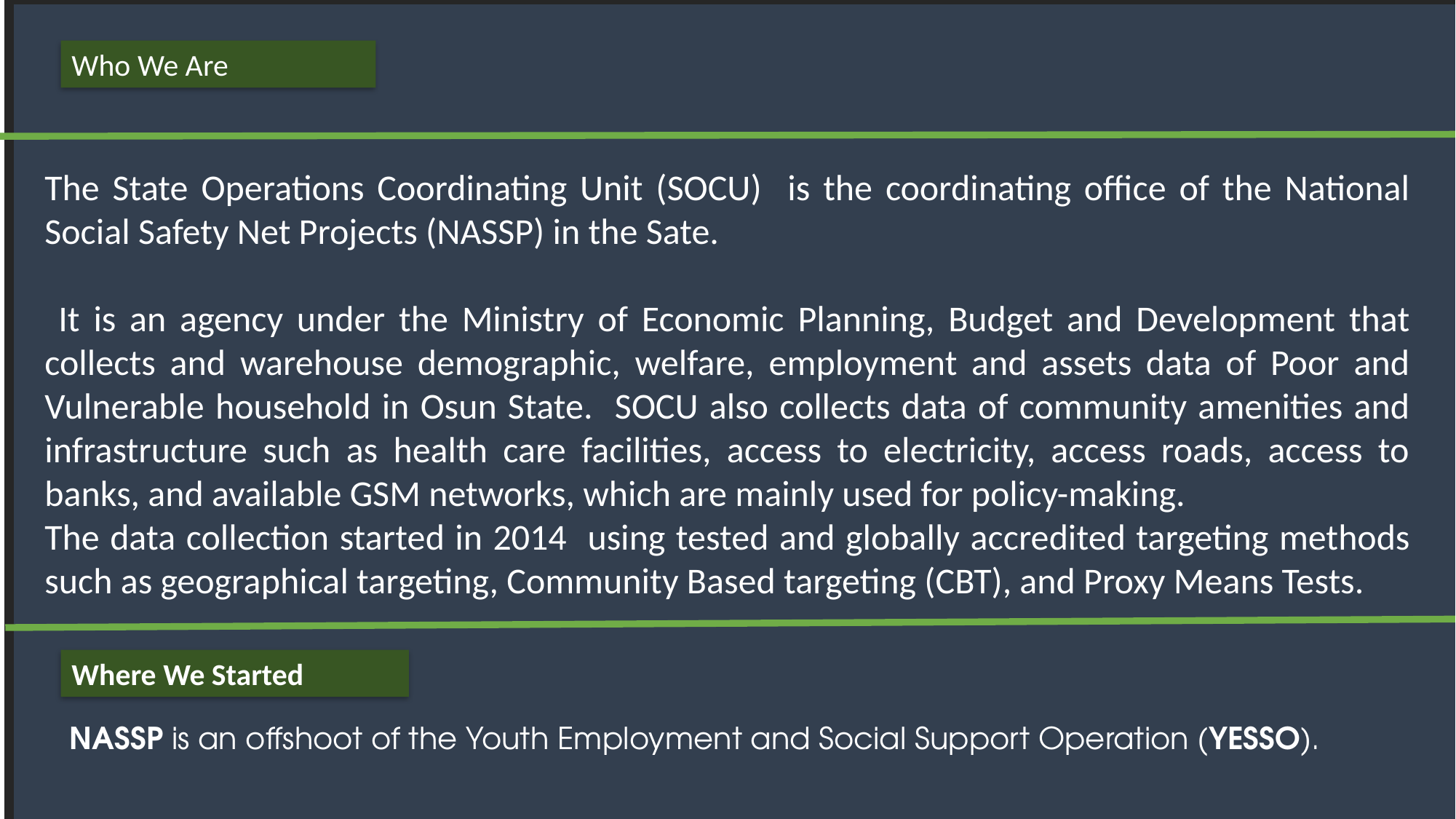

Who We Are
The State Operations Coordinating Unit (SOCU)  is the coordinating office of the National Social Safety Net Projects (NASSP) in the Sate.

 It is an agency under the Ministry of Economic Planning, Budget and Development that collects and warehouse demographic, welfare, employment and assets data of Poor and Vulnerable household in Osun State.  SOCU also collects data of community amenities and infrastructure such as health care facilities, access to electricity, access roads, access to banks, and available GSM networks, which are mainly used for policy-making.
The data collection started in 2014  using tested and globally accredited targeting methods such as geographical targeting, Community Based targeting (CBT), and Proxy Means Tests.
Where We Started
NASSP is an offshoot of the Youth Employment and Social Support Operation (YESSO).